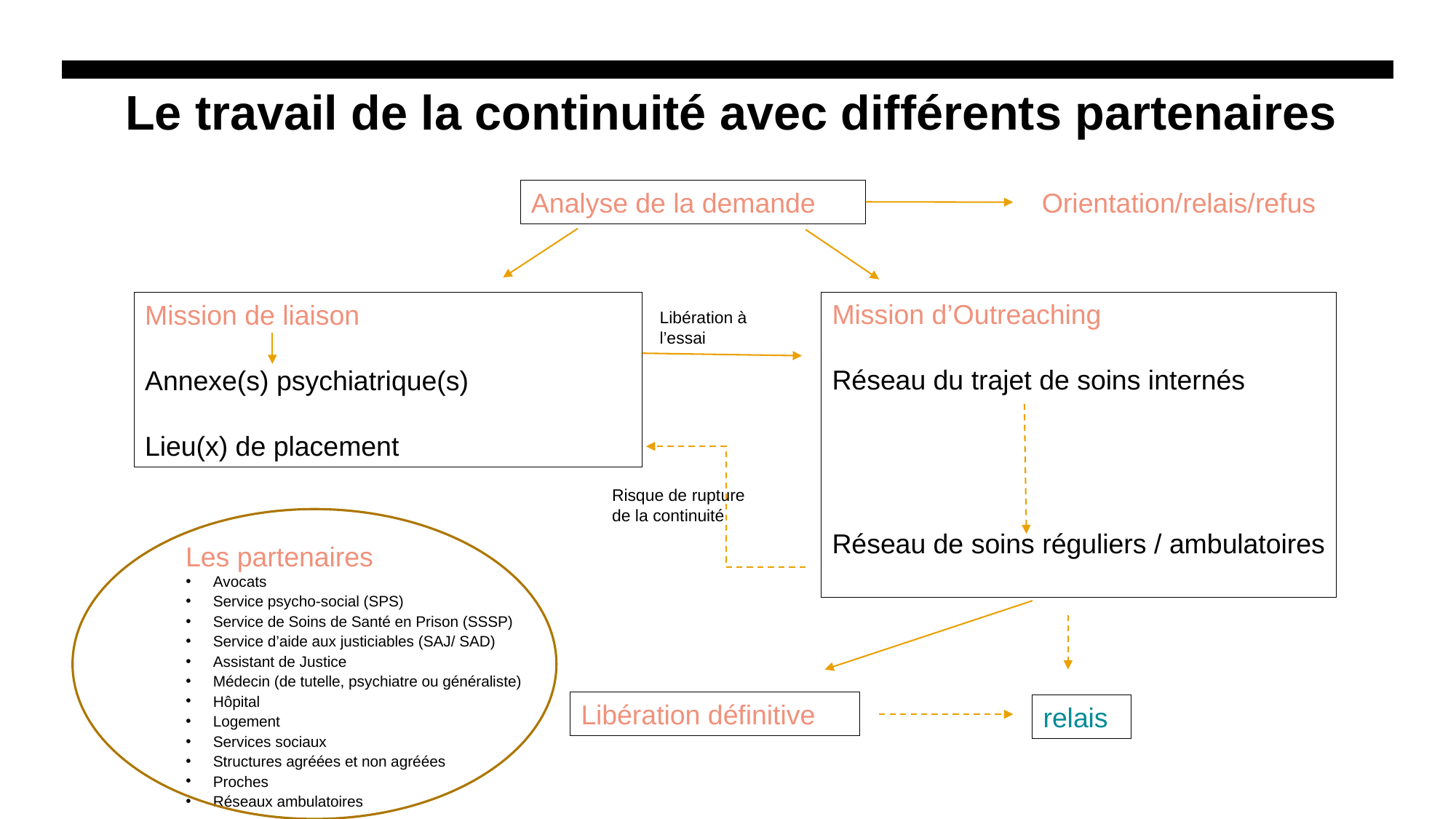

# Le travail de la continuité avec différents partenaires
Analyse de la demande
Orientation/relais/refus
Mission d’Outreaching

Réseau du trajet de soins internés

Réseau de soins réguliers / ambulatoires

Mission de liaison

Annexe(s) psychiatrique(s)

Lieu(x) de placement
Libération à l’essai
Risque de rupture de la continuité

Les partenaires

Avocats
Service psycho-social (SPS)
Service de Soins de Santé en Prison (SSSP)
Service d’aide aux justiciables (SAJ/ SAD)
Assistant de Justice
Médecin (de tutelle, psychiatre ou généraliste)
Hôpital
Logement
Services sociaux
Structures agréées et non agréées
Proches
Réseaux ambulatoires

Libération définitive
relais